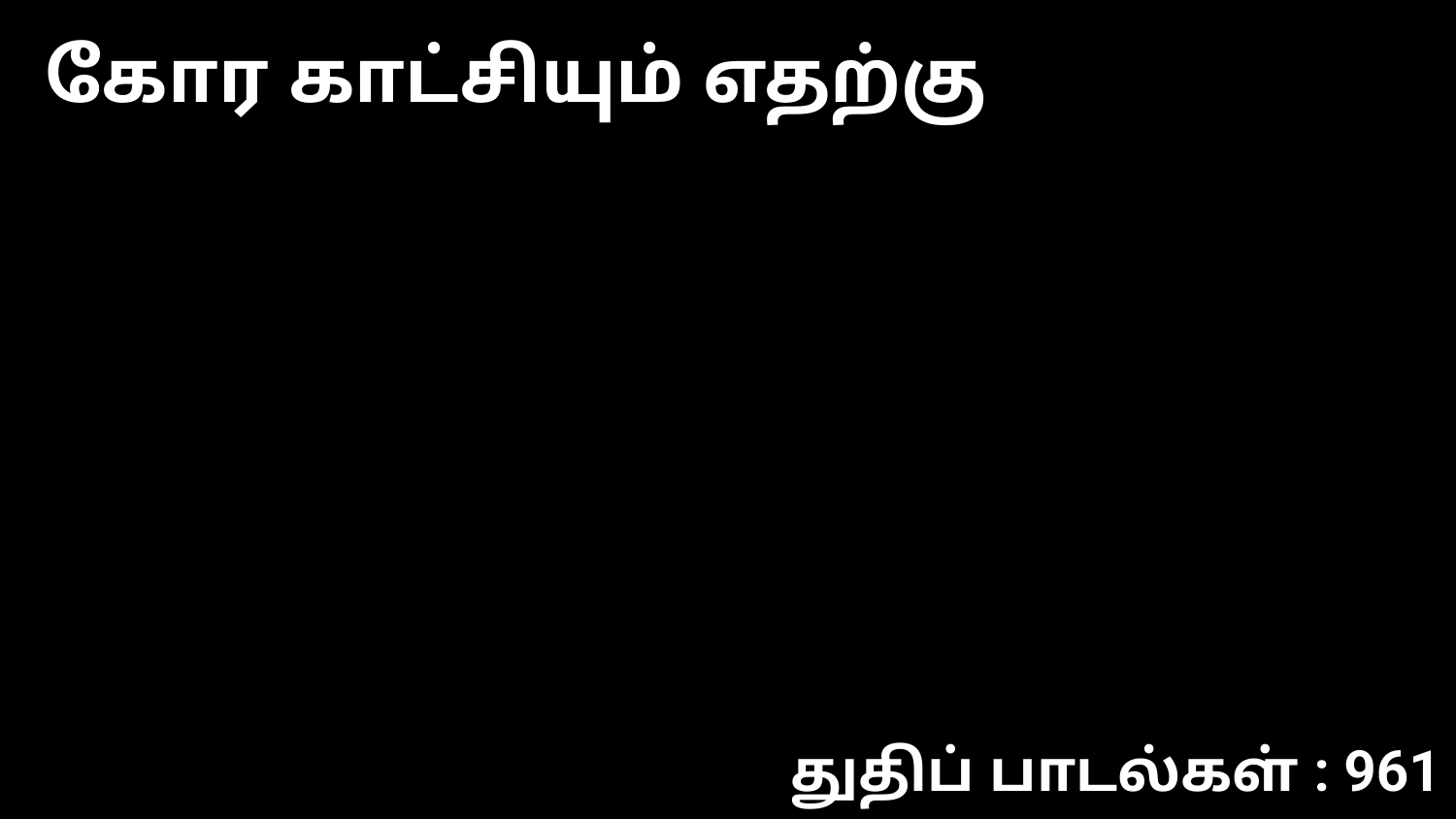

கோர காட்சியும் எதற்கு
துதிப் பாடல்கள் : 961